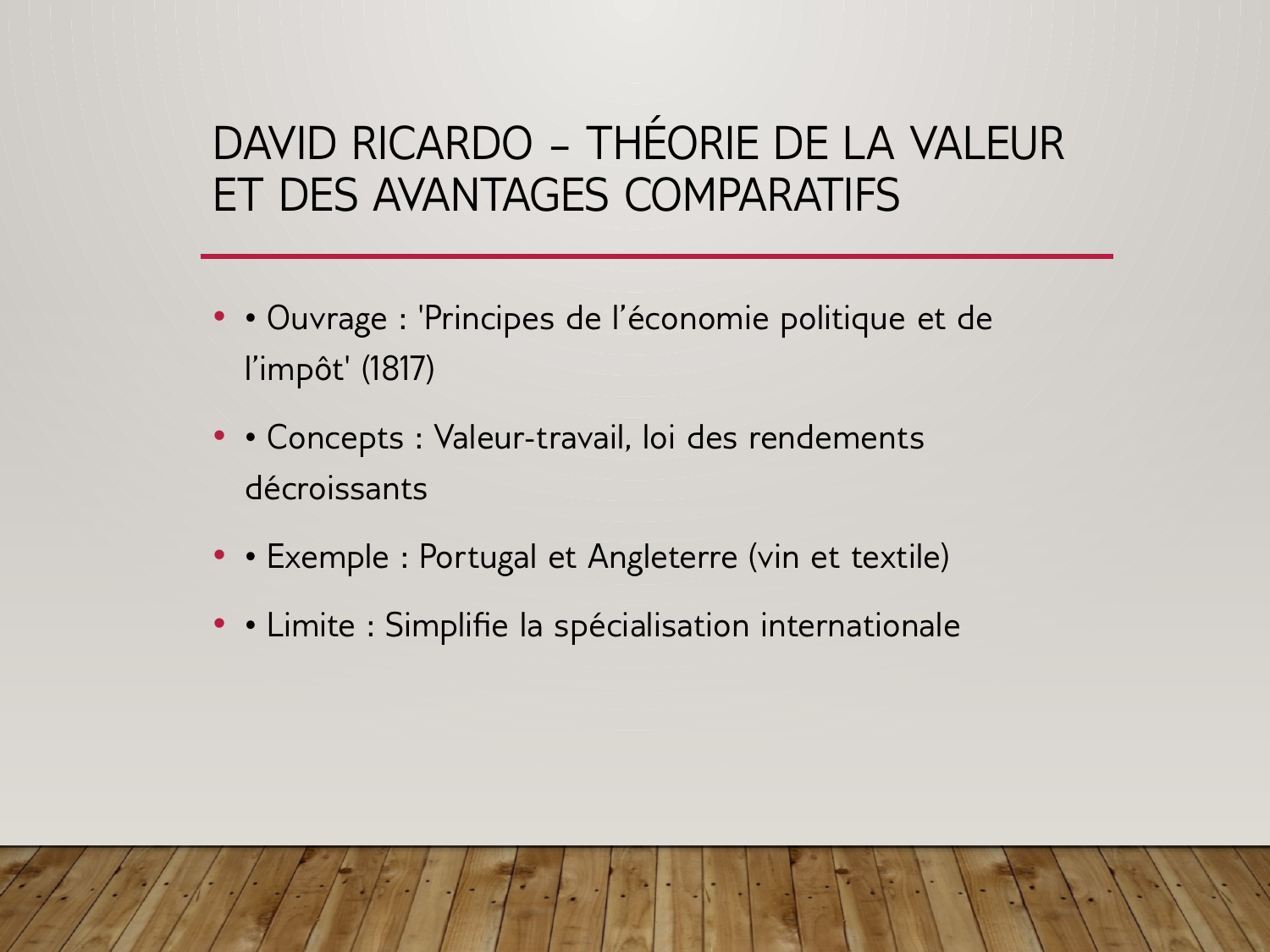

# David Ricardo – Théorie de la valeur et des avantages comparatifs
• Ouvrage : 'Principes de l’économie politique et de l’impôt' (1817)
• Concepts : Valeur-travail, loi des rendements décroissants
• Exemple : Portugal et Angleterre (vin et textile)
• Limite : Simplifie la spécialisation internationale